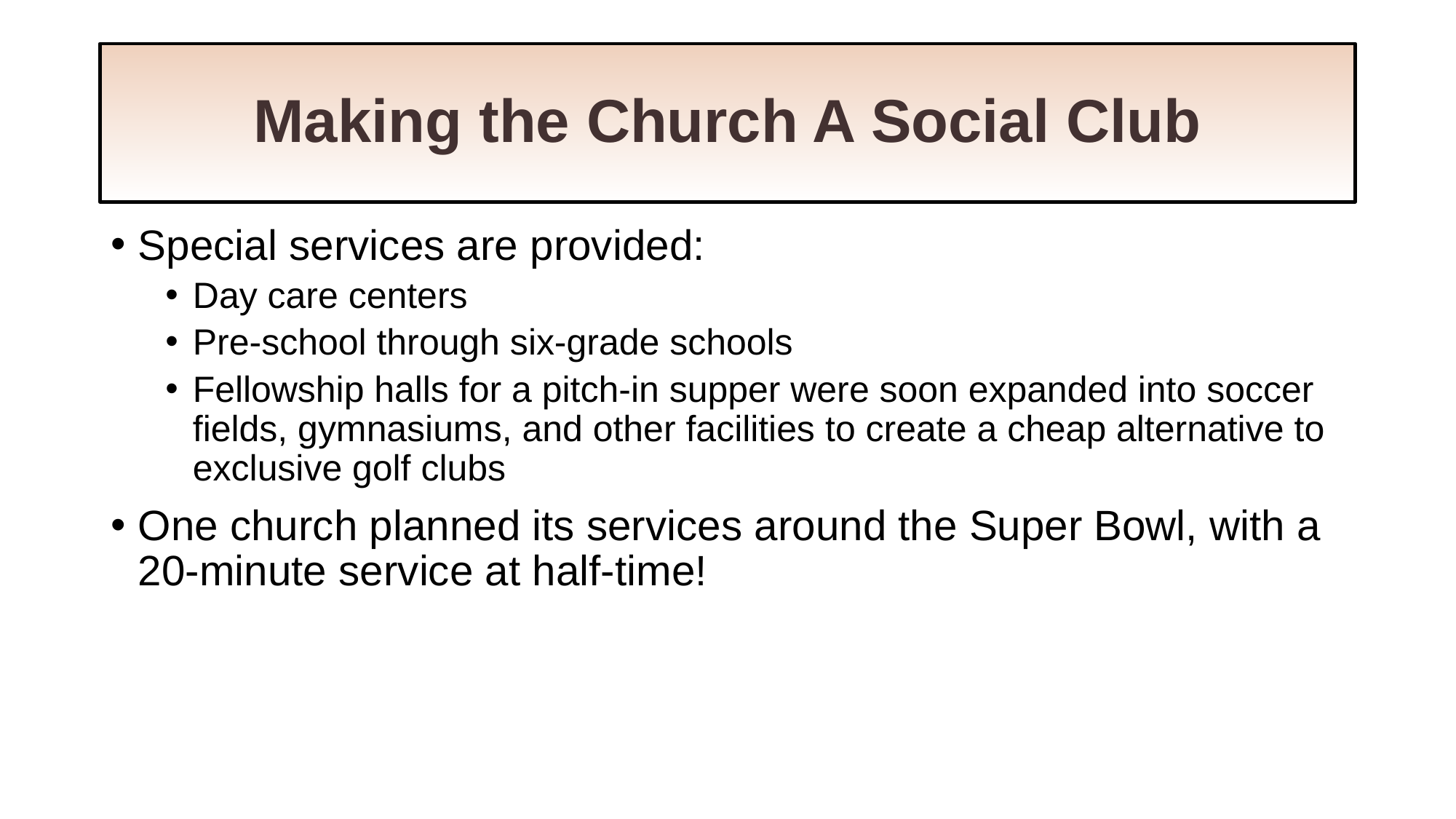

# Making the Church A Social Club
Special services are provided:
Day care centers
Pre-school through six-grade schools
Fellowship halls for a pitch-in supper were soon expanded into soccer fields, gymnasiums, and other facilities to create a cheap alternative to exclusive golf clubs
One church planned its services around the Super Bowl, with a 20-minute service at half-time!